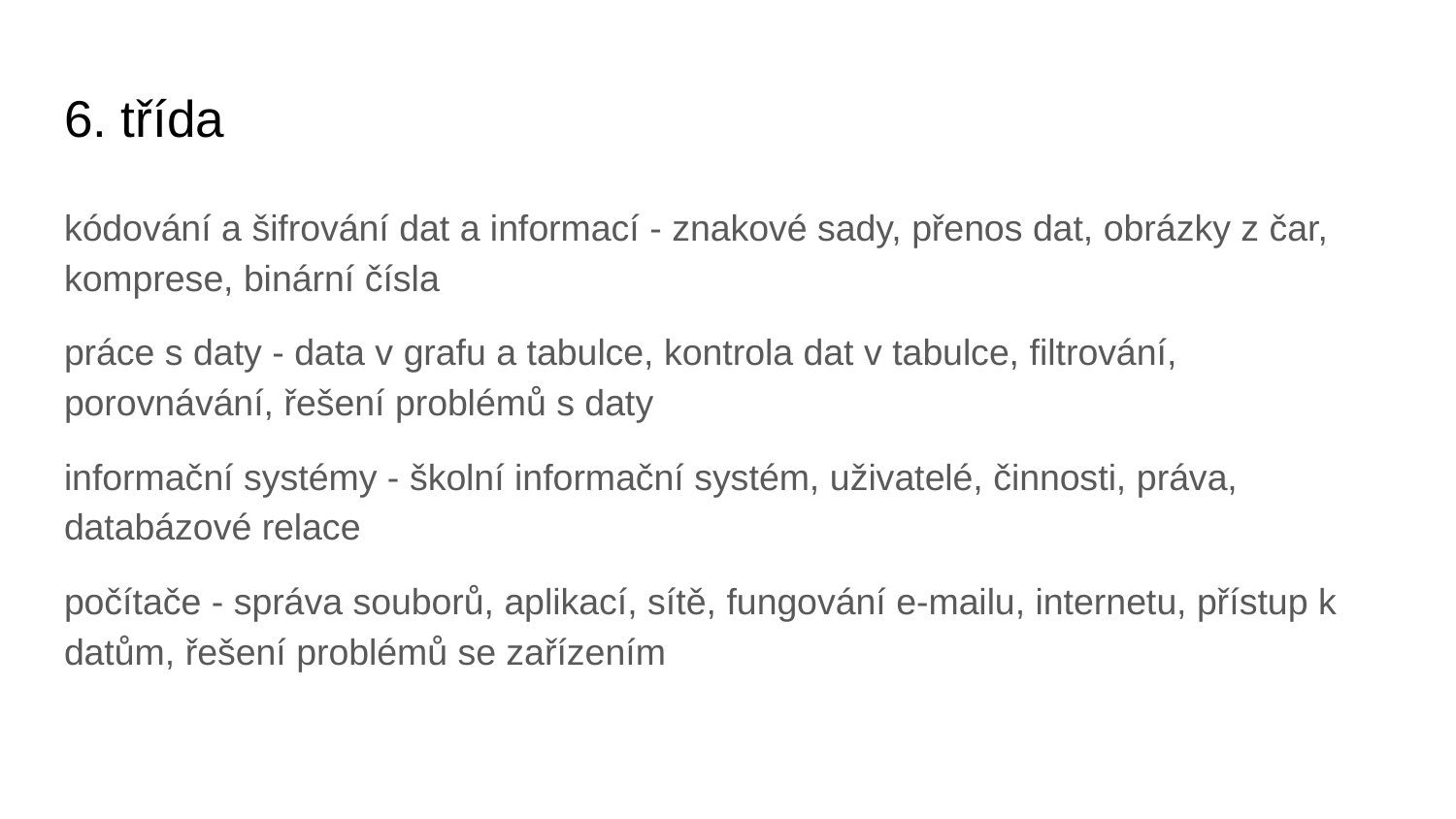

# 6. třída
kódování a šifrování dat a informací - znakové sady, přenos dat, obrázky z čar, komprese, binární čísla
práce s daty - data v grafu a tabulce, kontrola dat v tabulce, filtrování, porovnávání, řešení problémů s daty
informační systémy - školní informační systém, uživatelé, činnosti, práva, databázové relace
počítače - správa souborů, aplikací, sítě, fungování e-mailu, internetu, přístup k datům, řešení problémů se zařízením